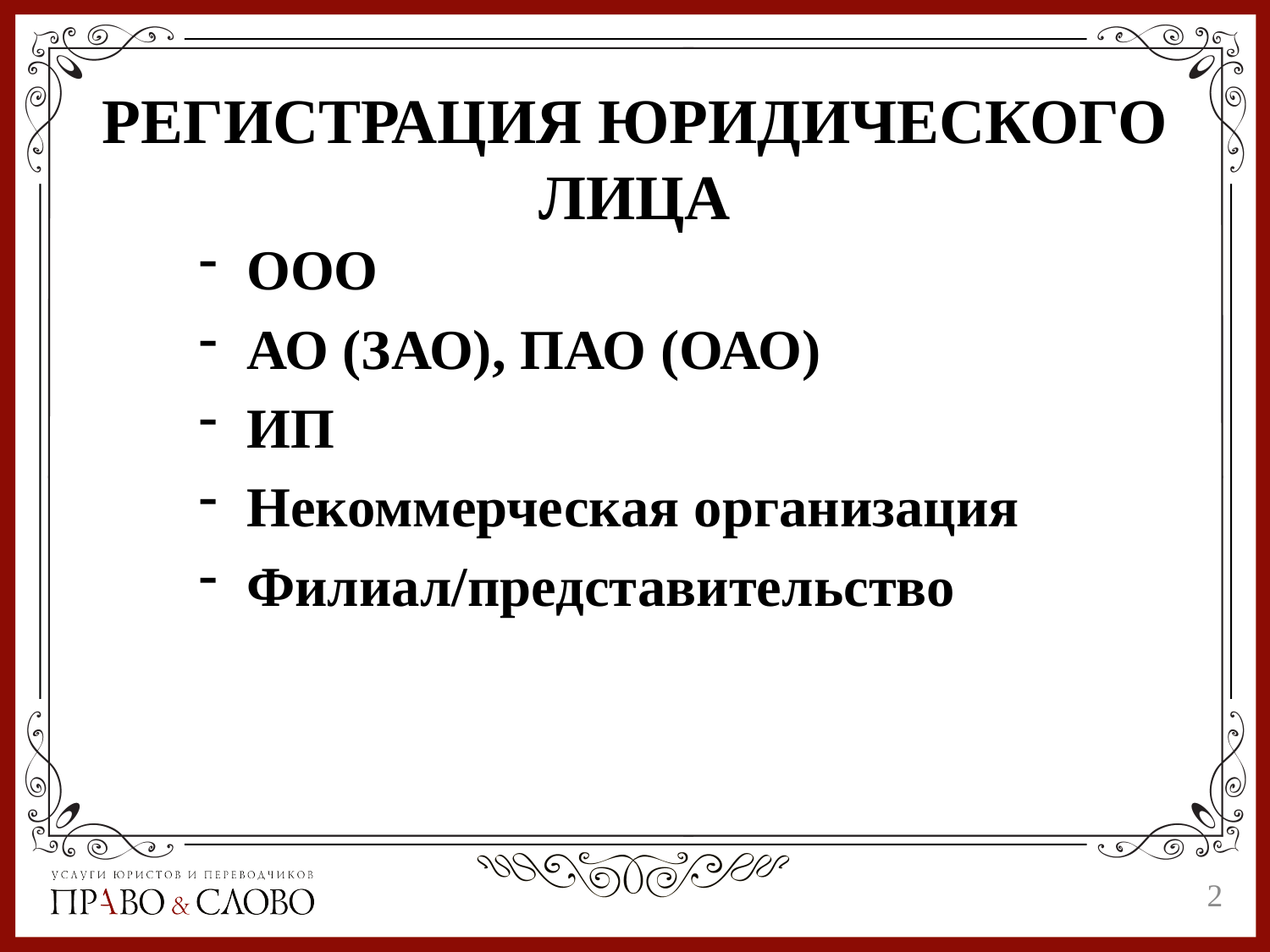

# Регистрация юридического лица
ООО
АО (ЗАО), ПАО (ОАО)
ИП
Некоммерческая организация
Филиал/представительство

2